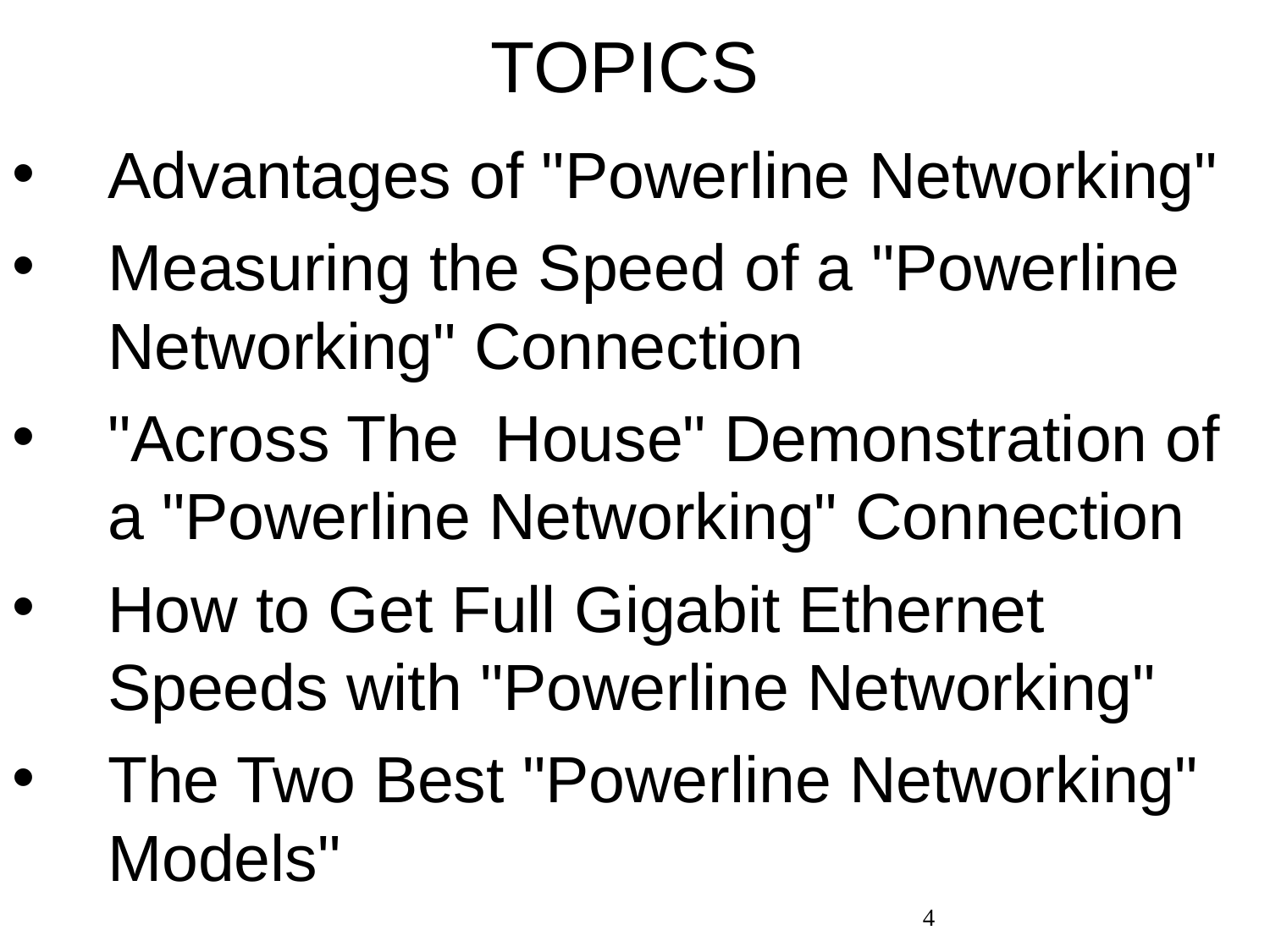

# TOPICS
Advantages of "Powerline Networking"
Measuring the Speed of a "Powerline Networking" Connection
"Across The  House" Demonstration of a "Powerline Networking" Connection
How to Get Full Gigabit Ethernet Speeds with "Powerline Networking"
The Two Best "Powerline Networking" Models"

4